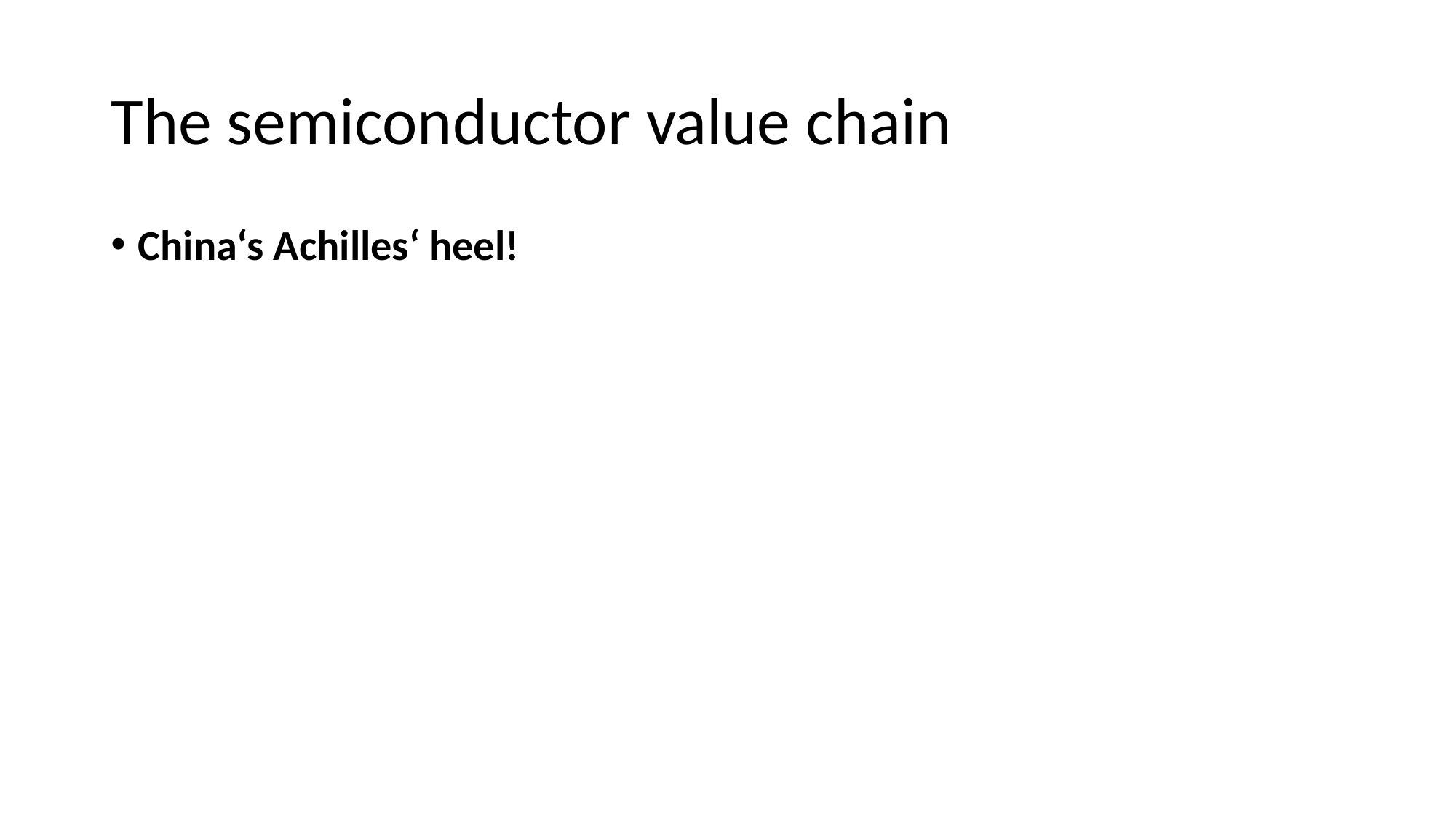

# The semiconductor value chain
China‘s Achilles‘ heel!